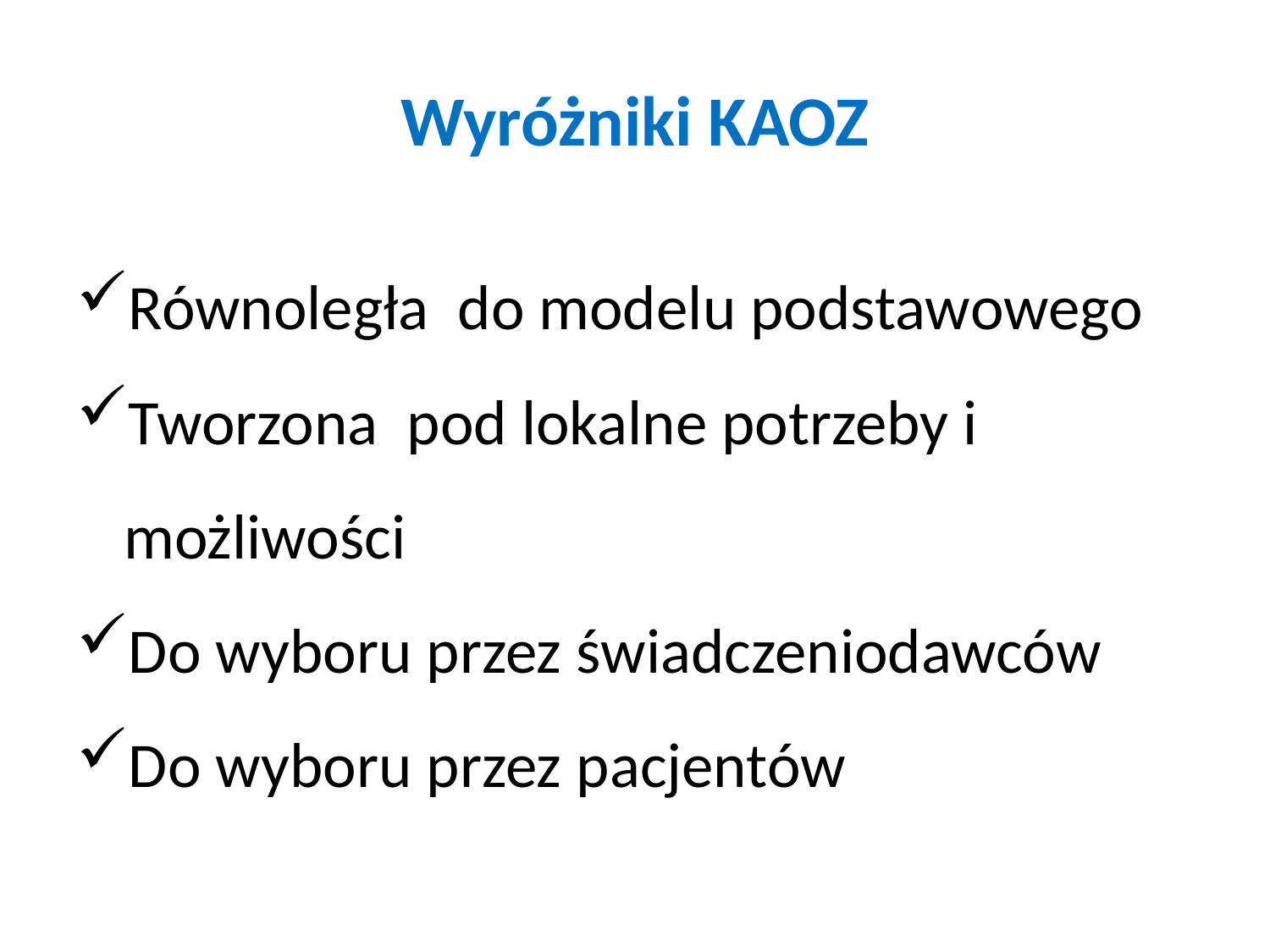

# Wyróżniki KAOZ
Równoległa  do modelu podstawowego
Tworzona  pod lokalne potrzeby i możliwości
Do wyboru przez świadczeniodawców
Do wyboru przez pacjentów